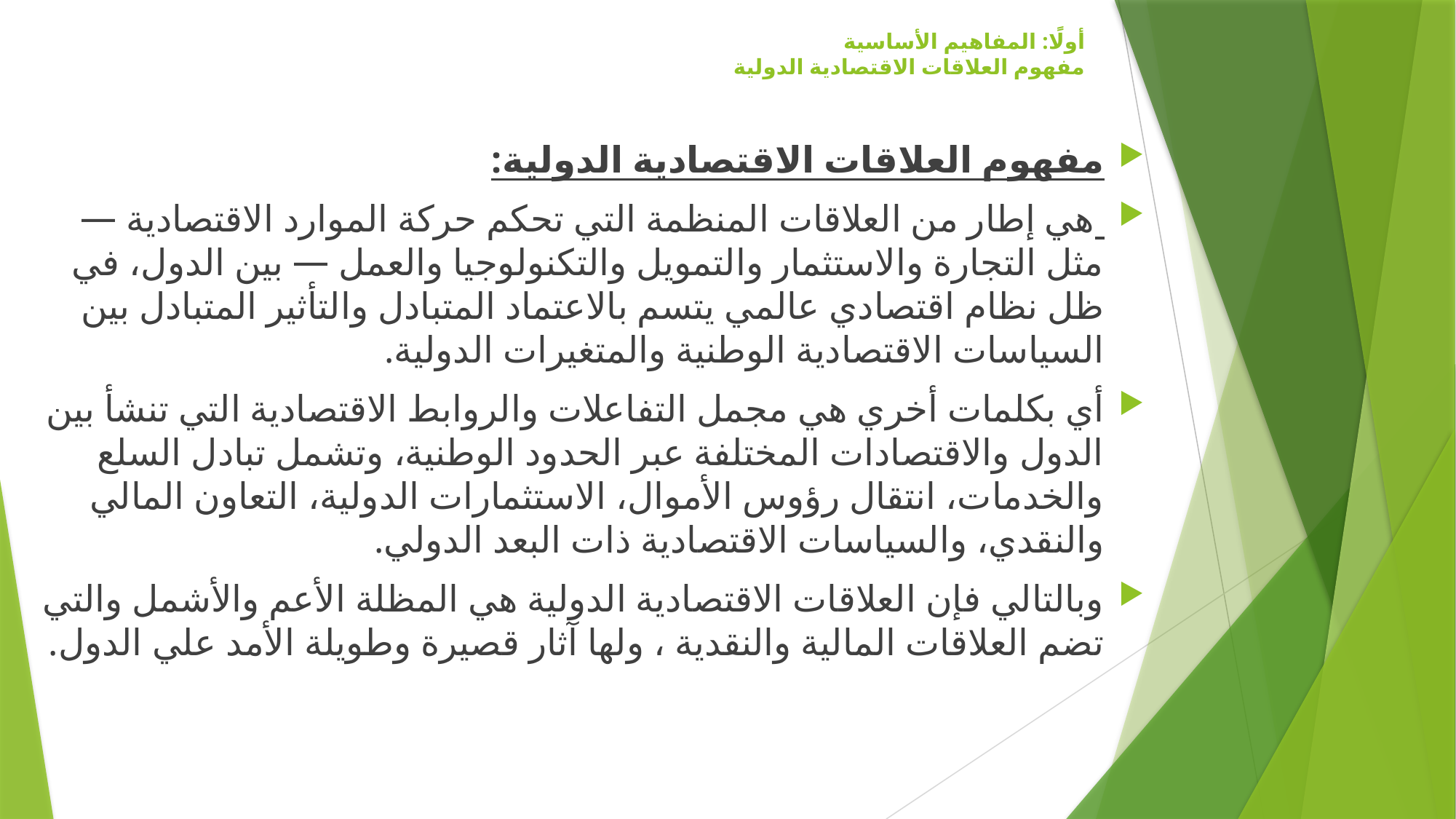

# أولًا: المفاهيم الأساسية مفهوم العلاقات الاقتصادية الدولية
مفهوم العلاقات الاقتصادية الدولية:
 هي إطار من العلاقات المنظمة التي تحكم حركة الموارد الاقتصادية — مثل التجارة والاستثمار والتمويل والتكنولوجيا والعمل — بين الدول، في ظل نظام اقتصادي عالمي يتسم بالاعتماد المتبادل والتأثير المتبادل بين السياسات الاقتصادية الوطنية والمتغيرات الدولية.
أي بكلمات أخري هي مجمل التفاعلات والروابط الاقتصادية التي تنشأ بين الدول والاقتصادات المختلفة عبر الحدود الوطنية، وتشمل تبادل السلع والخدمات، انتقال رؤوس الأموال، الاستثمارات الدولية، التعاون المالي والنقدي، والسياسات الاقتصادية ذات البعد الدولي.
وبالتالي فإن العلاقات الاقتصادية الدولية هي المظلة الأعم والأشمل والتي تضم العلاقات المالية والنقدية ، ولها آثار قصيرة وطويلة الأمد علي الدول.